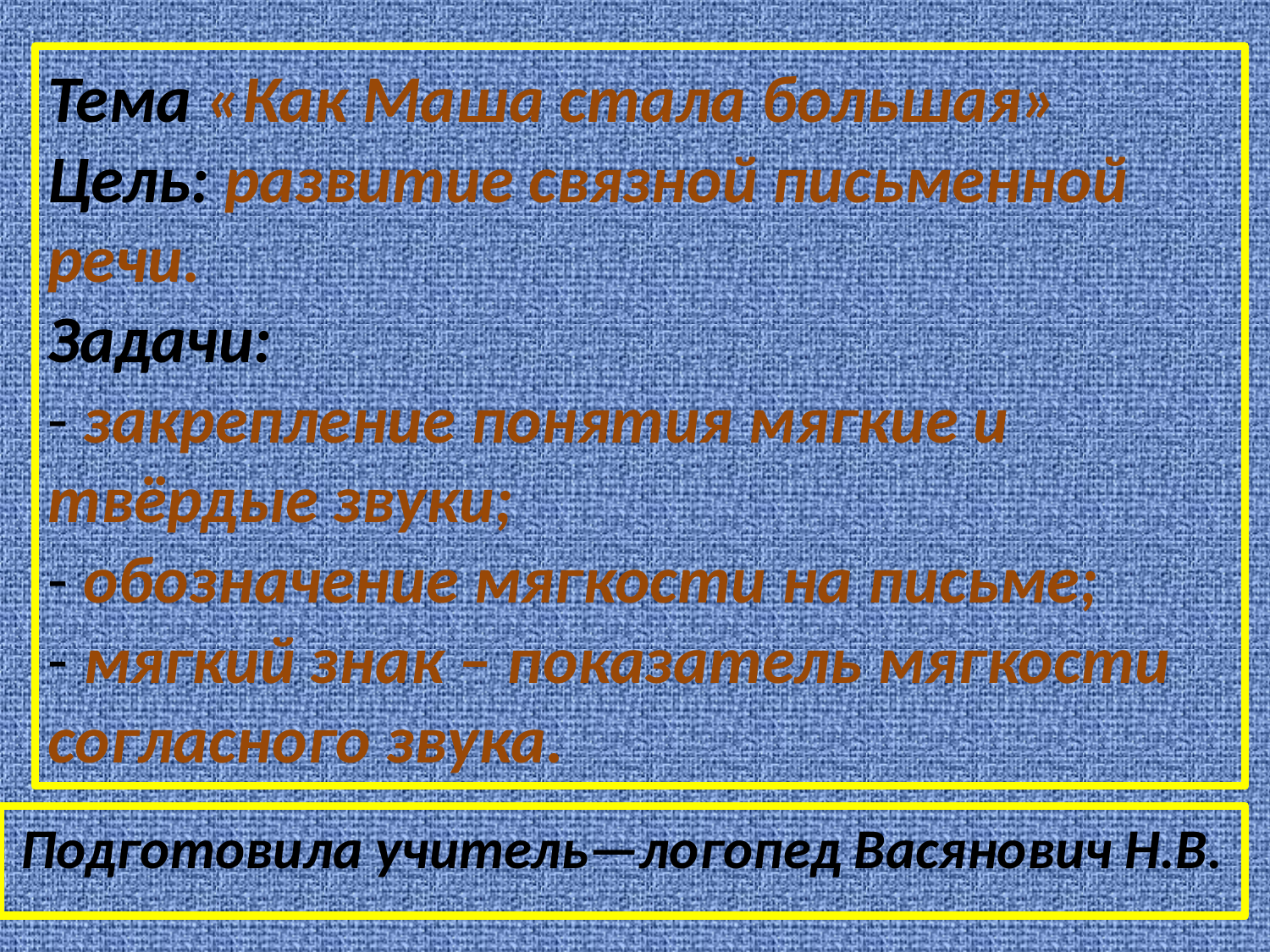

# Тема «Как Маша стала большая» Цель: развитие связной письменной речи. Задачи: - закрепление понятия мягкие и твёрдые звуки; - обозначение мягкости на письме; - мягкий знак – показатель мягкости согласного звука.
Подготовила учитель—логопед Васянович Н.В.